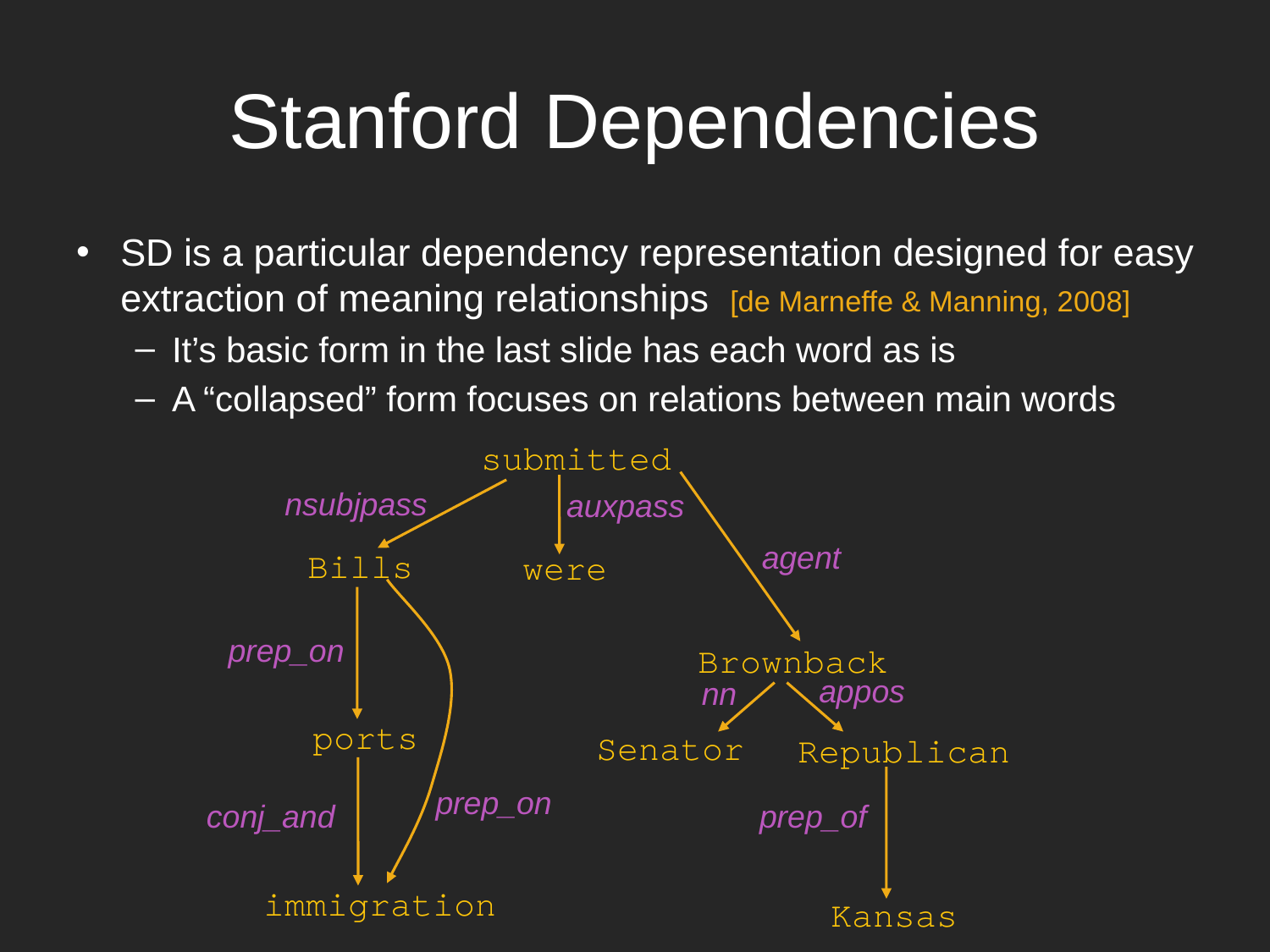

# Stanford Dependencies
SD is a particular dependency representation designed for easy extraction of meaning relationships  [de Marneffe & Manning, 2008]
It’s basic form in the last slide has each word as is
A “collapsed” form focuses on relations between main words
submitted

agent

nsubjpass
auxpass

Bills
were

prep_on
Brownback
appos
nn

ports
 Senator
Republican

prep_of
Kansas

conj_and
immigration

prep_on